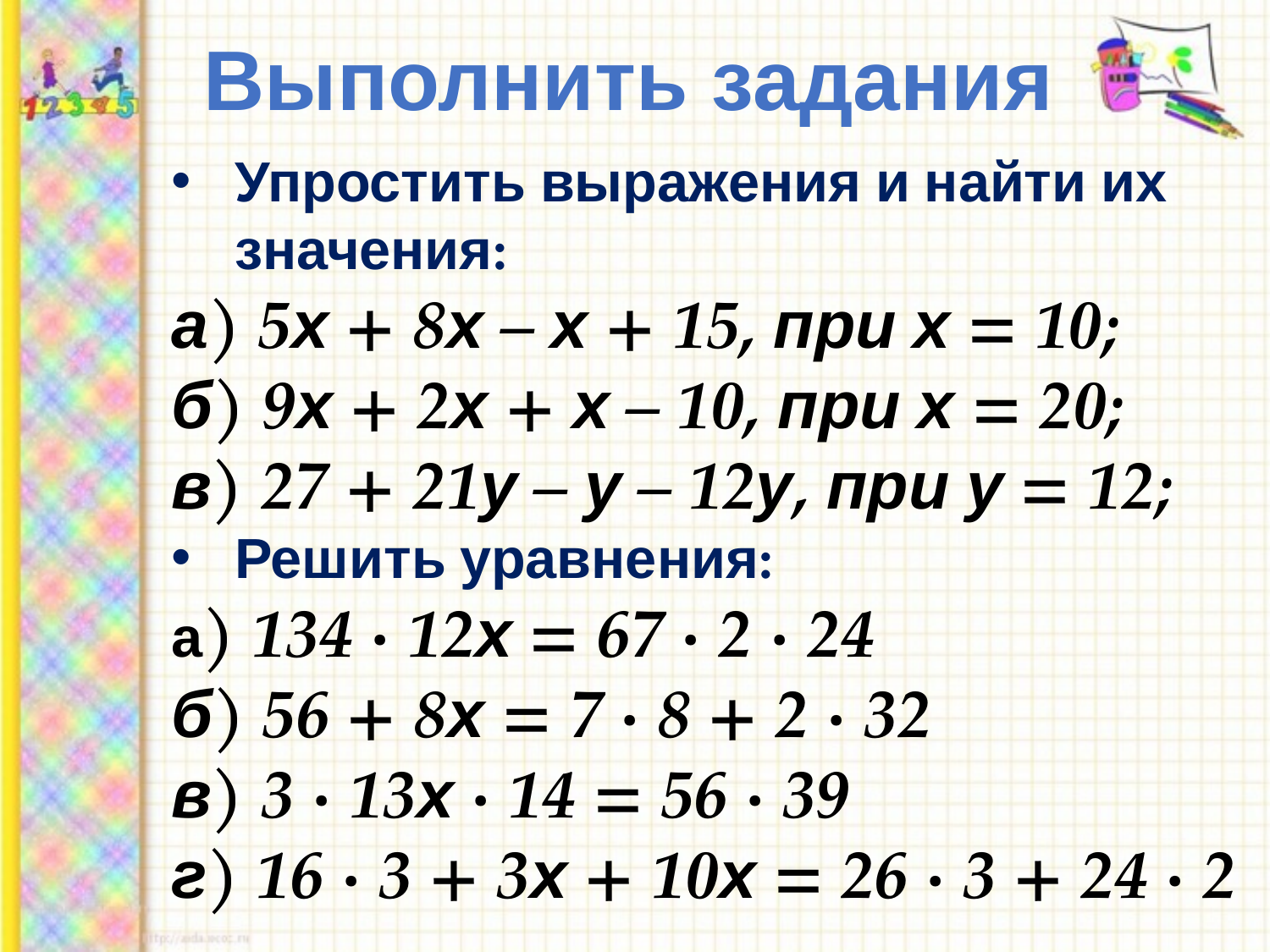

Выполнить задания
Упростить выражения и найти их значения:
а) 5х + 8х – х + 15, при х = 10;
б) 9х + 2х + х – 10, при х = 20;
в) 27 + 21у – у – 12у, при у = 12;
Решить уравнения:
а) 134 · 12х = 67 · 2 · 24
б) 56 + 8х = 7 · 8 + 2 · 32
в) 3 · 13х · 14 = 56 · 39
г) 16 · 3 + 3х + 10х = 26 · 3 + 24 · 2